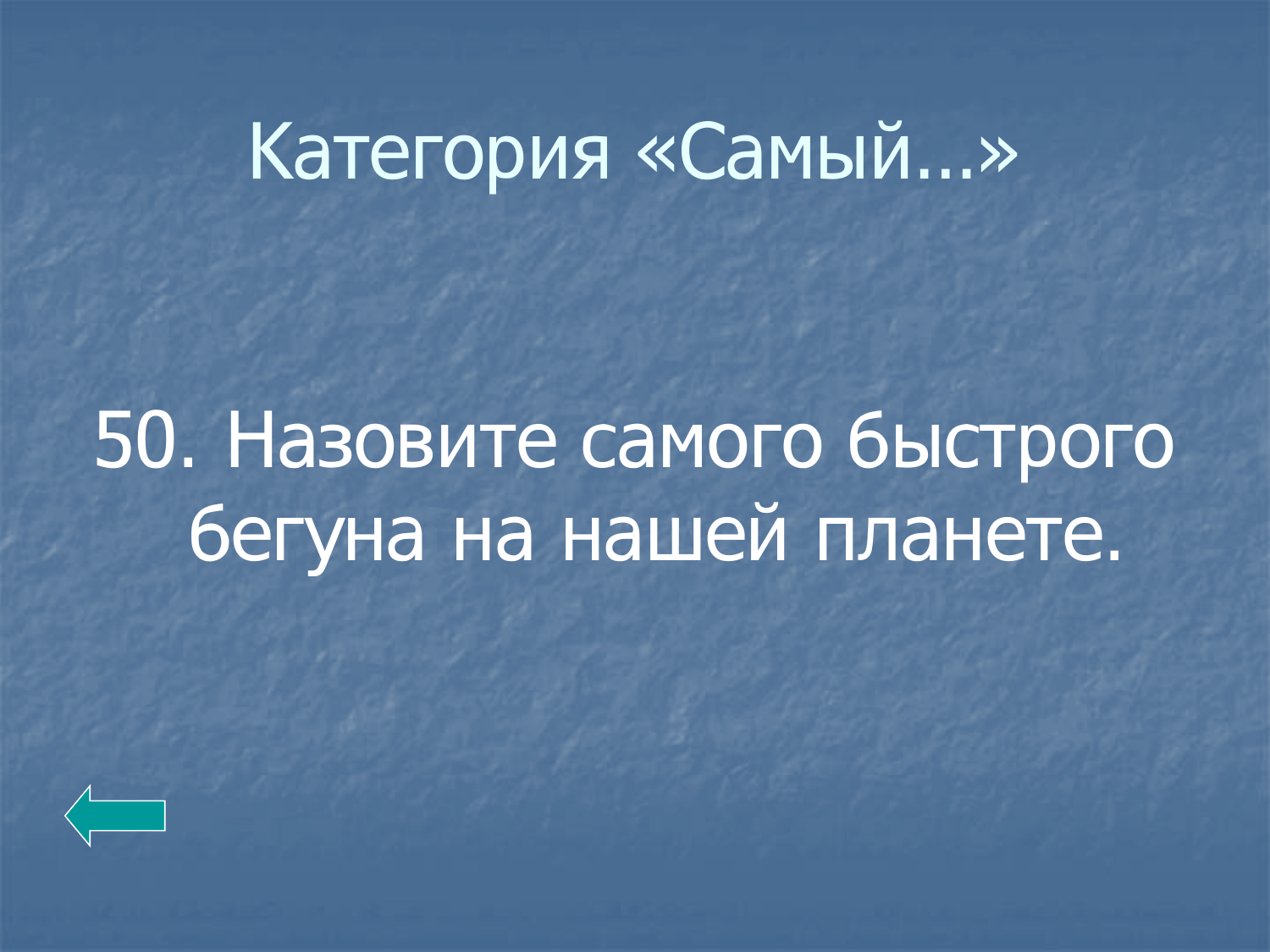

# Категория «Самый…»

50. Назовите самого быстрого бегуна на нашей планете.